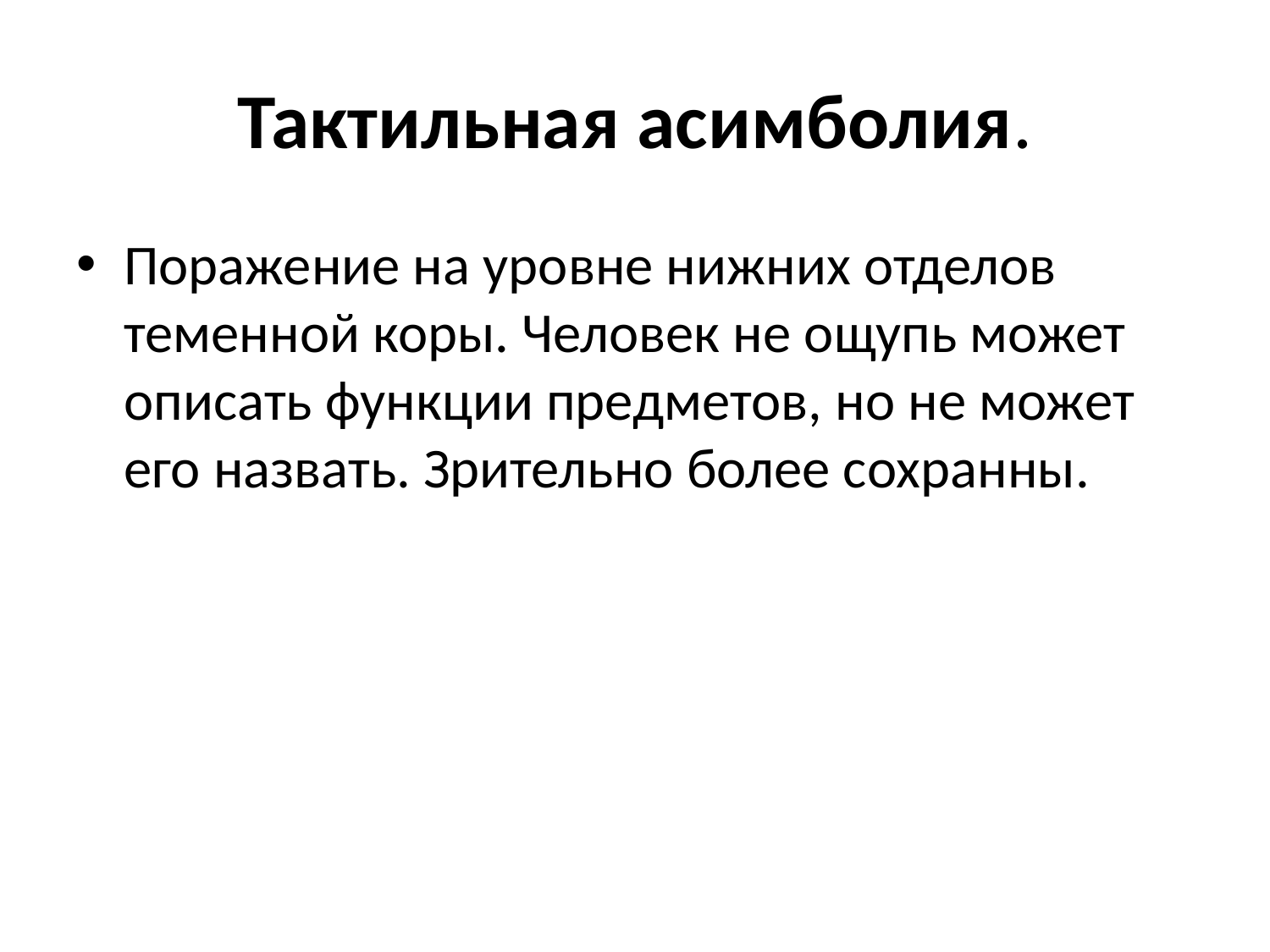

# Тактильная асимболия.
Поражение на уровне нижних отделов теменной коры. Человек не ощупь может описать функции предметов, но не может его назвать. Зрительно более сохранны.